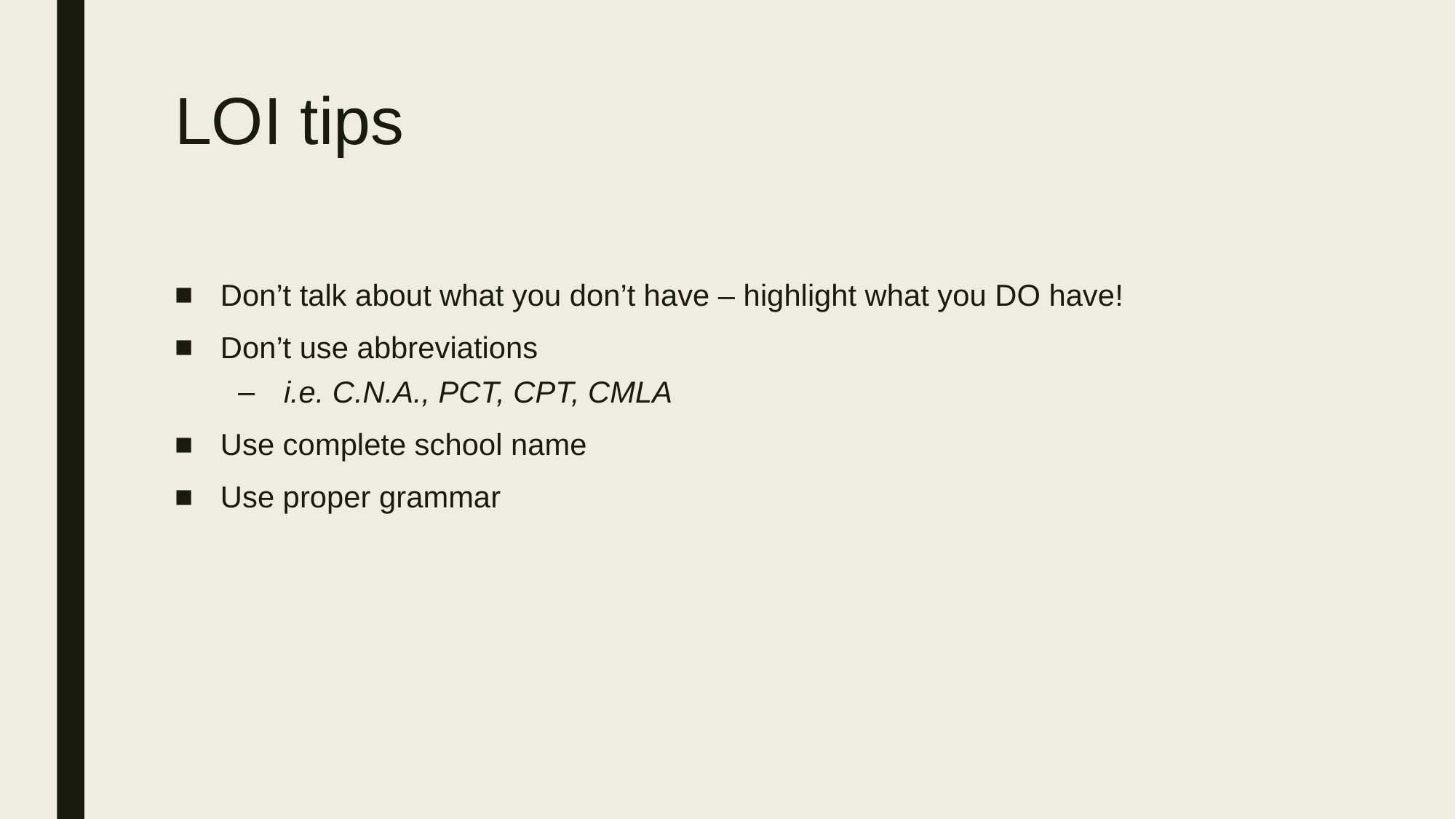

# LOI tips
Don’t talk about what you don’t have – highlight what you DO have!
Don’t use abbreviations
i.e. C.N.A., PCT, CPT, CMLA
Use complete school name
Use proper grammar